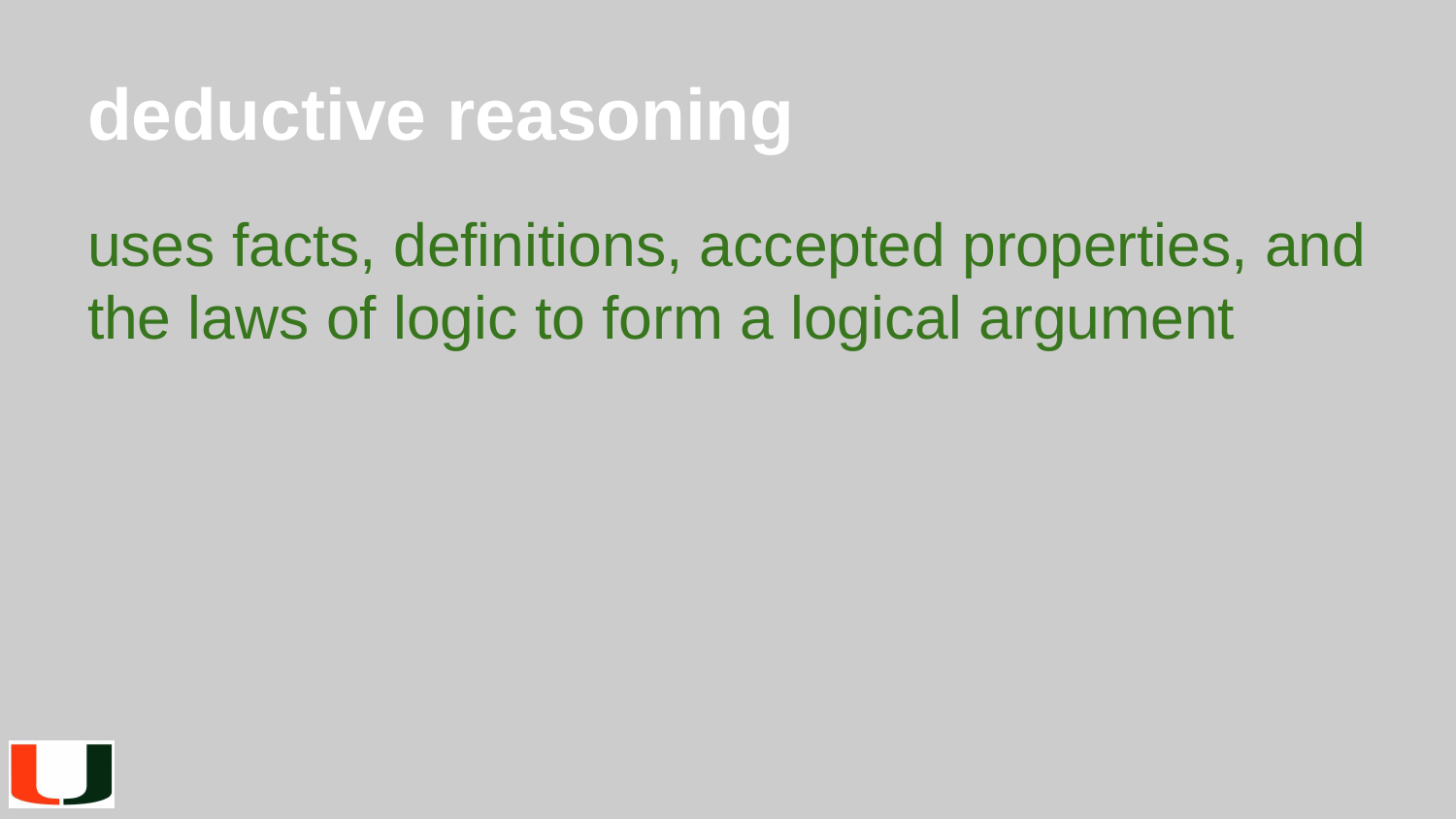

# deductive reasoning
uses facts, definitions, accepted properties, and the laws of logic to form a logical argument